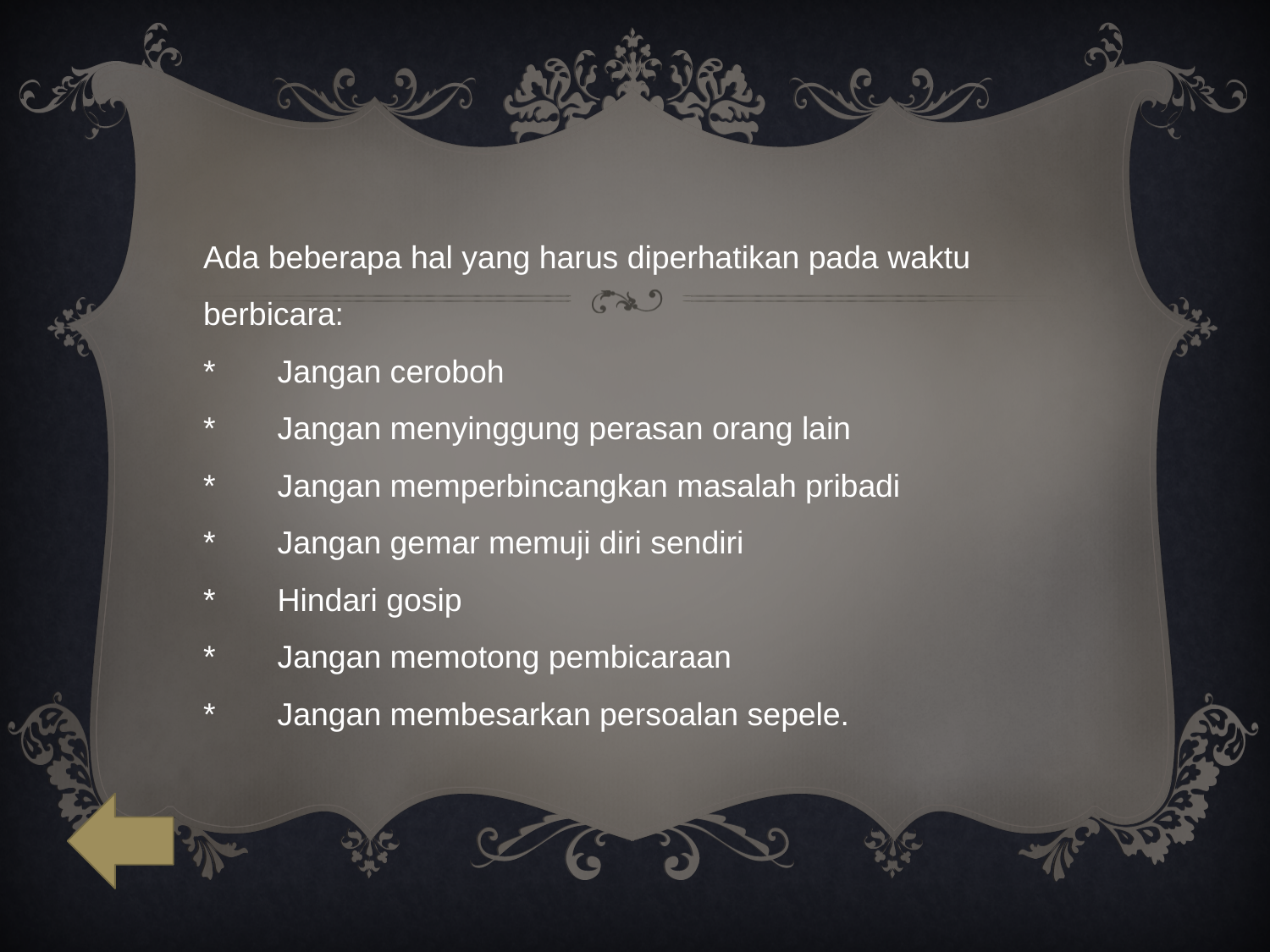

Ada beberapa hal yang harus diperhatikan pada waktu berbicara:
*       Jangan ceroboh
*       Jangan menyinggung perasan orang lain
*       Jangan memperbincangkan masalah pribadi
*       Jangan gemar memuji diri sendiri
*       Hindari gosip
*       Jangan memotong pembicaraan
*       Jangan membesarkan persoalan sepele.